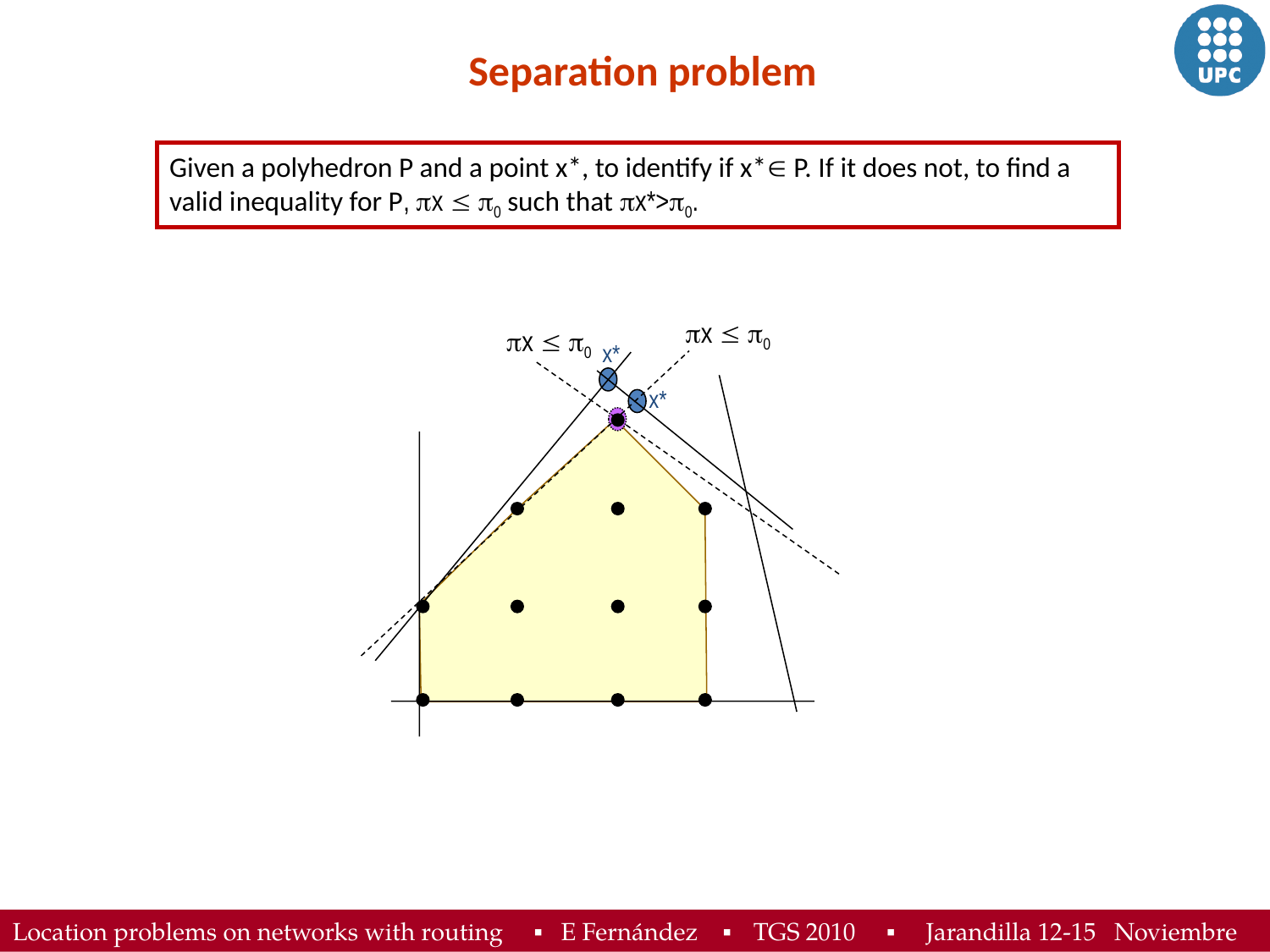

Separation problem
Given a polyhedron P and a point x*, to identify if x*∈ P. If it does not, to find a valid inequality for P, πx ≤ π0 such that πx*>π0.
πx ≤ π0
πx ≤ π0
x*

x*